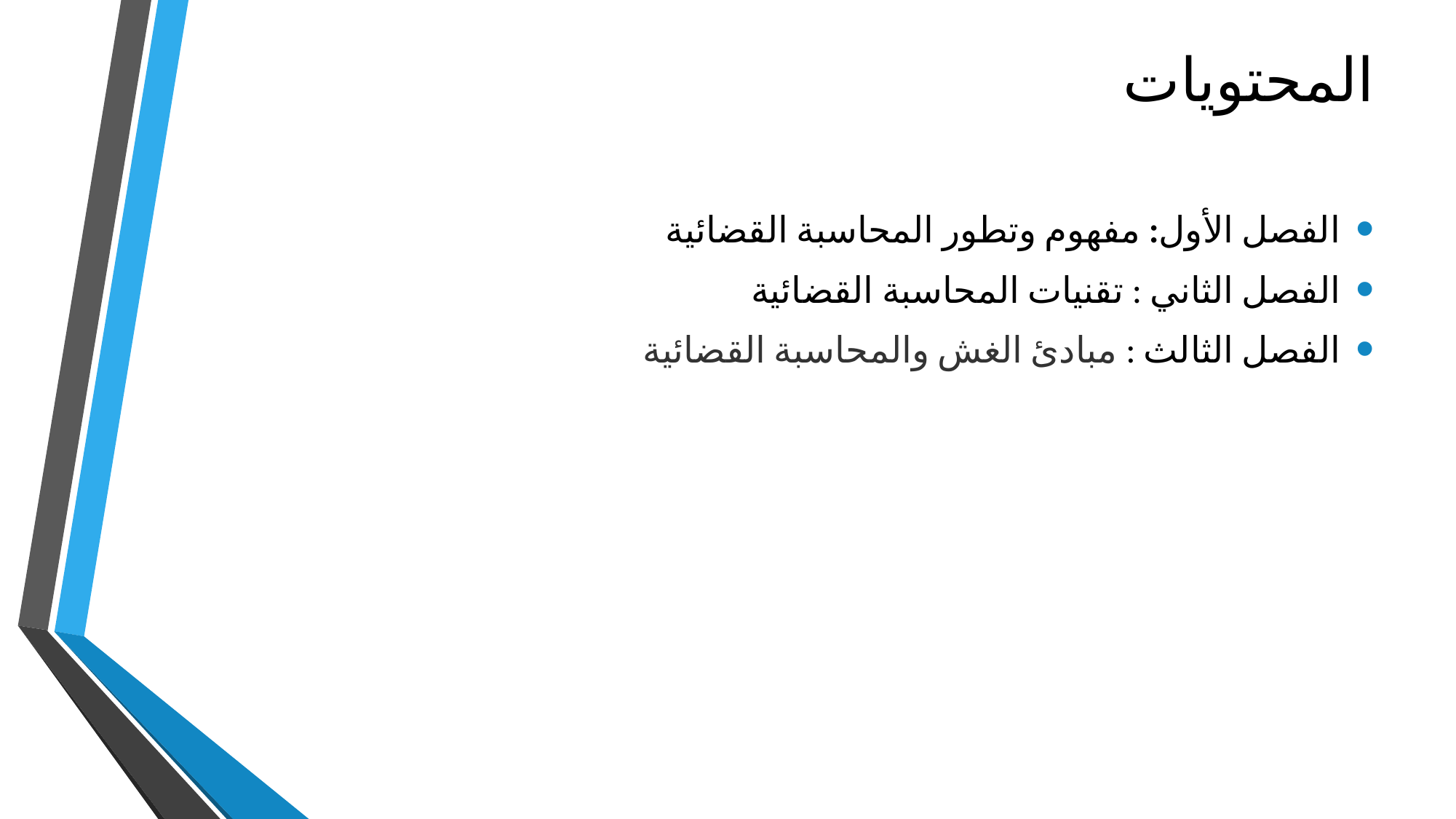

# المحتويات
الفصل الأول: مفهوم وتطور المحاسبة القضائية
الفصل الثاني : تقنيات المحاسبة القضائية
الفصل الثالث : مبادئ الغش والمحاسبة القضائية